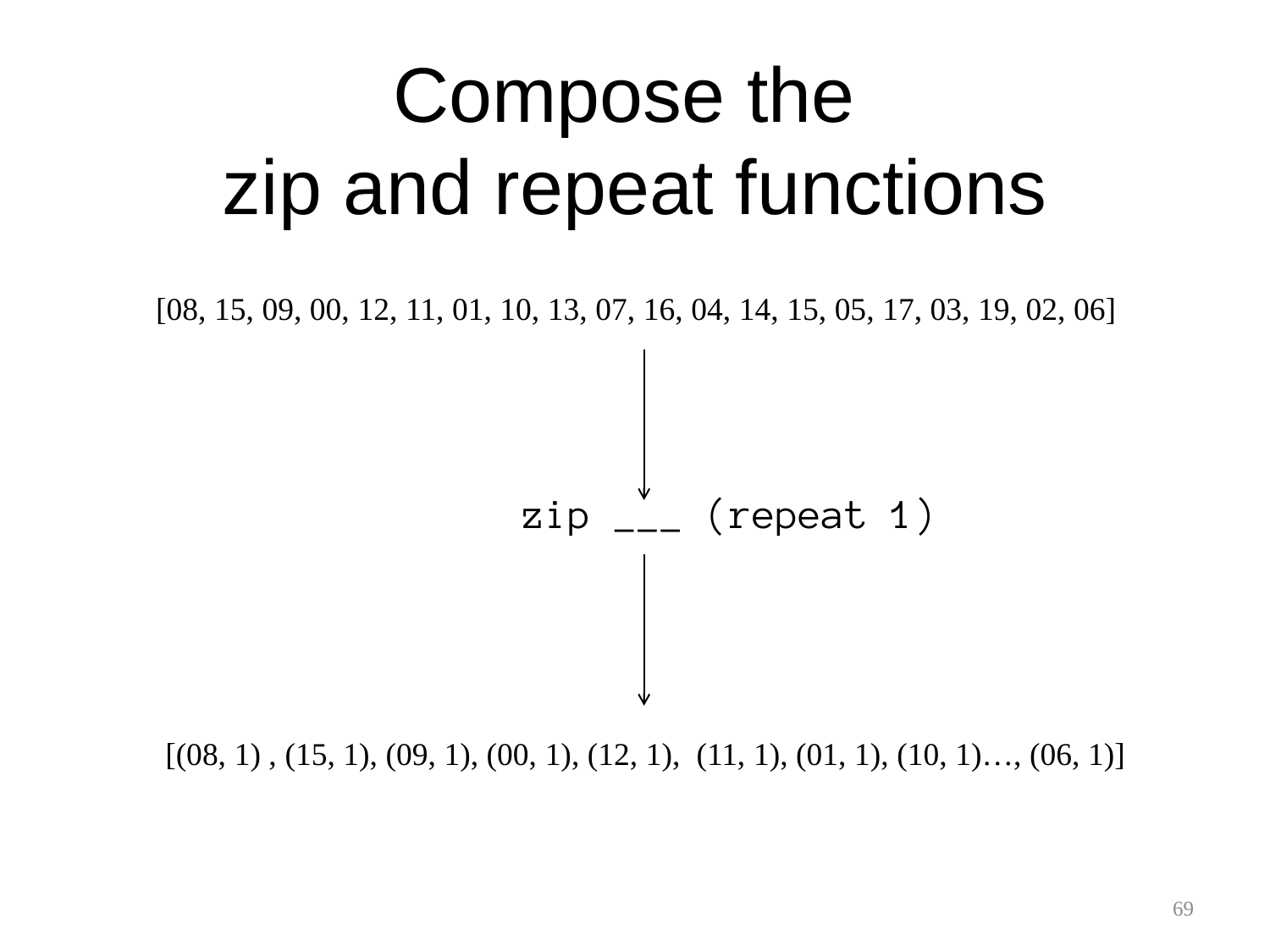

Compose the
zip and repeat functions
[08, 15, 09, 00, 12, 11, 01, 10, 13, 07, 16, 04, 14, 15, 05, 17, 03, 19, 02, 06]
zip ___ (repeat 1)
[(08, 1) , (15, 1), (09, 1), (00, 1), (12, 1),  (11, 1), (01, 1), (10, 1)…, (06, 1)]
69